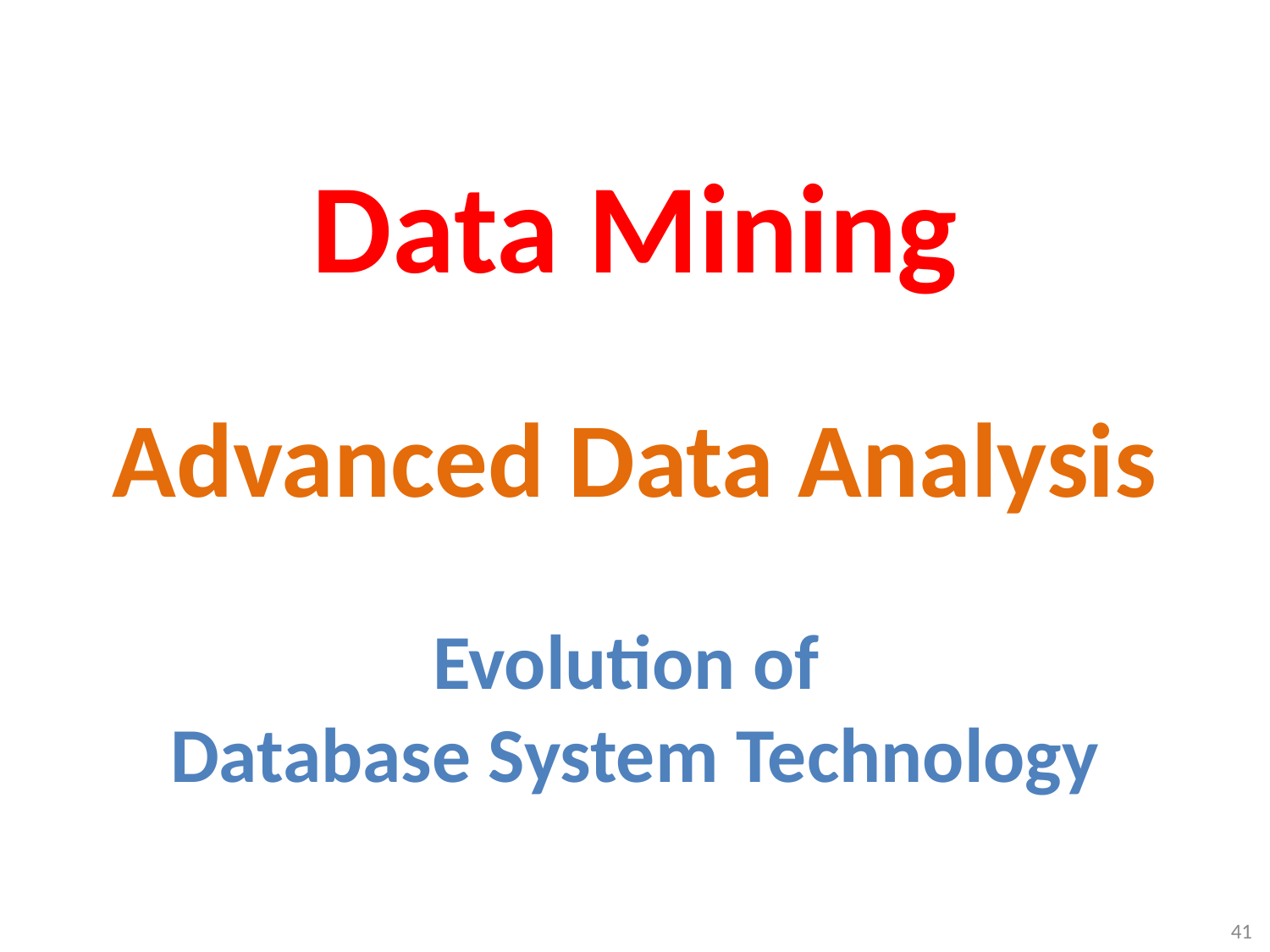

# Data Mining Advanced Data Analysis Evolution of Database System Technology
41